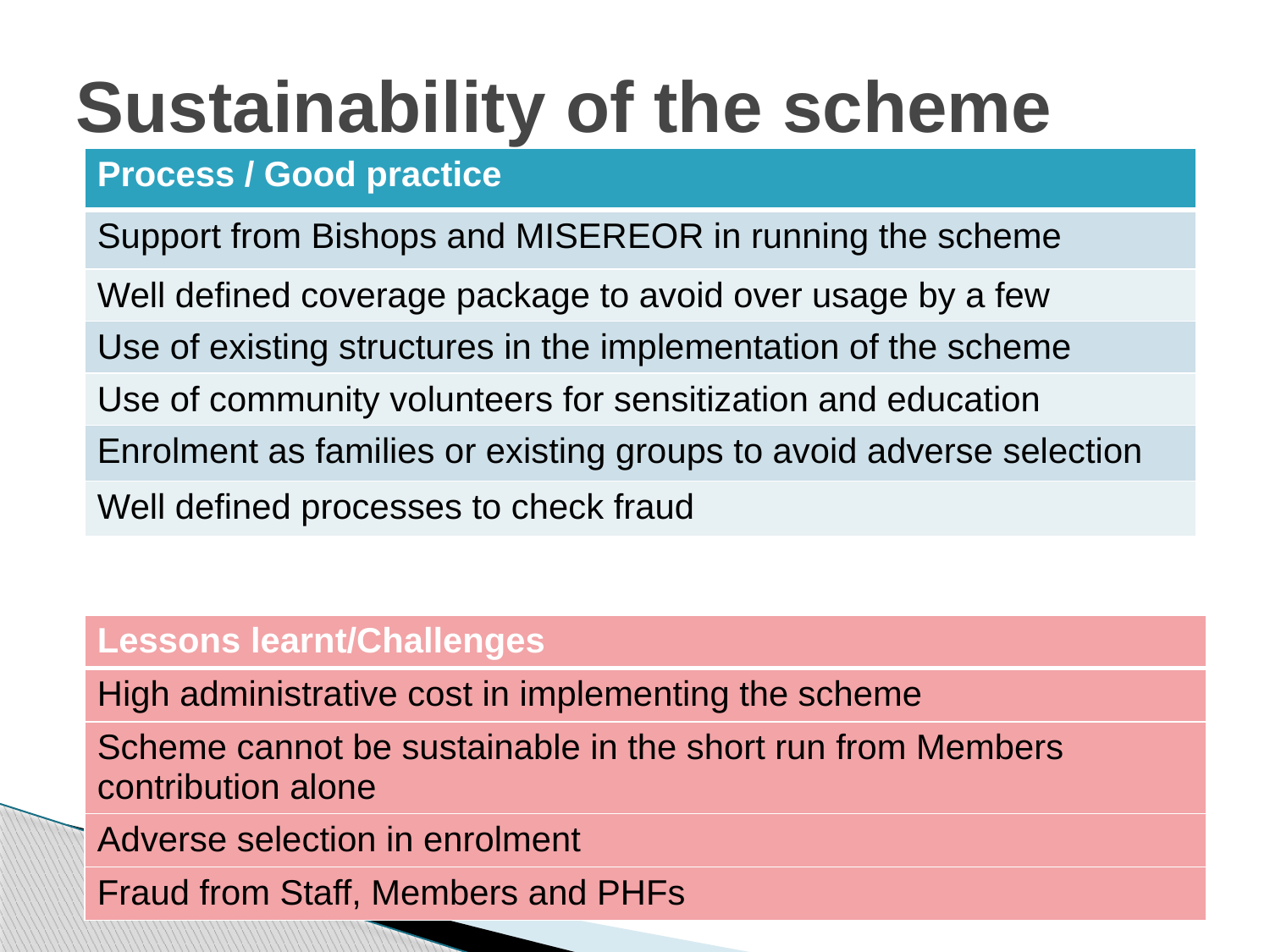

# Sustainability of the scheme
| Process / Good practice |
| --- |
| Support from Bishops and MISEREOR in running the scheme |
| Well defined coverage package to avoid over usage by a few |
| Use of existing structures in the implementation of the scheme |
| Use of community volunteers for sensitization and education |
| Enrolment as families or existing groups to avoid adverse selection |
| Well defined processes to check fraud |

| Lessons learnt/Challenges |
| --- |
| High administrative cost in implementing the scheme |
| Scheme cannot be sustainable in the short run from Members contribution alone |
| Adverse selection in enrolment |
| Fraud from Staff, Members and PHFs |